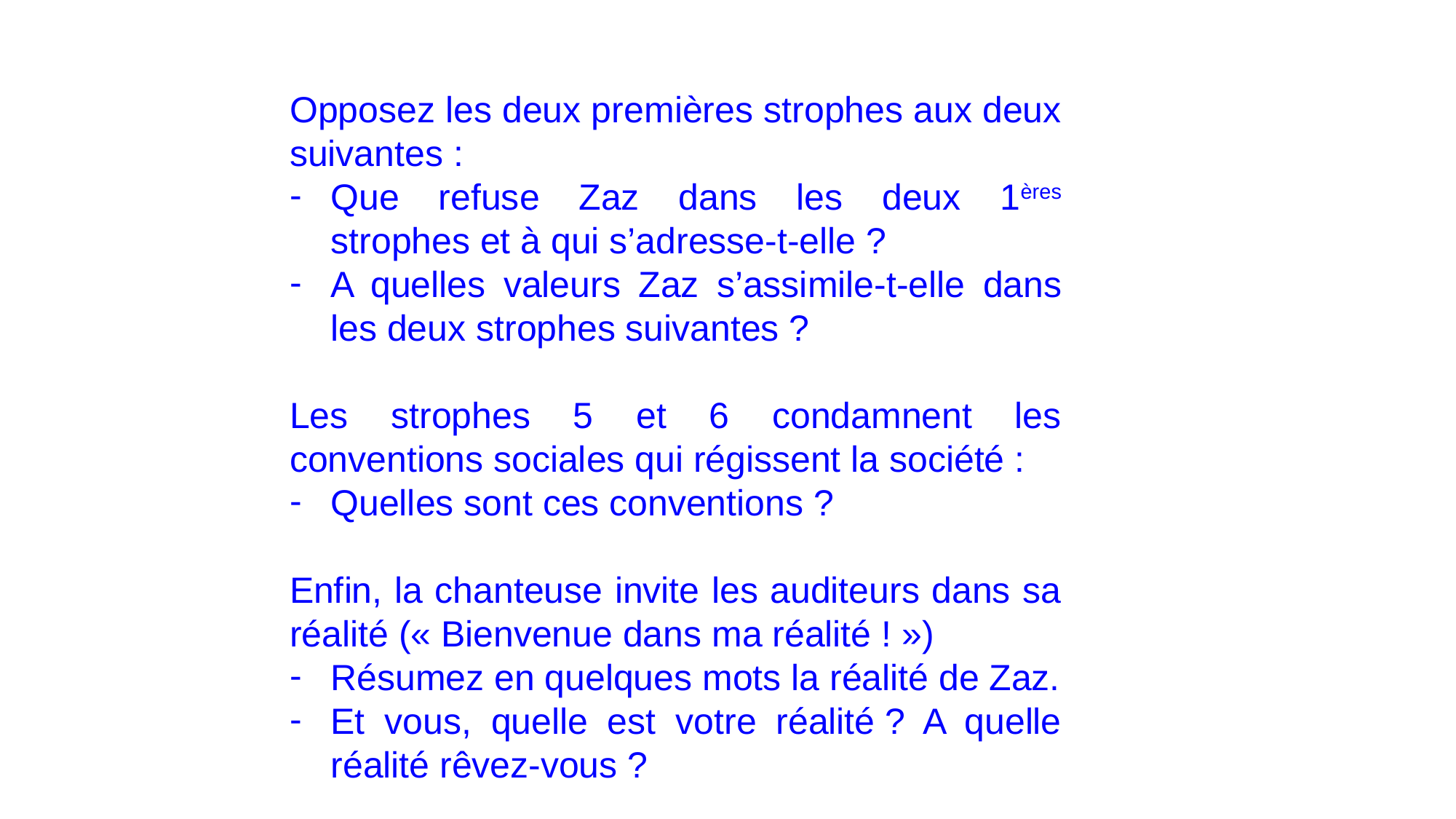

Opposez les deux premières strophes aux deux suivantes :
Que refuse Zaz dans les deux 1ères strophes et à qui s’adresse-t-elle ?
A quelles valeurs Zaz s’assimile-t-elle dans les deux strophes suivantes ?

Les strophes 5 et 6 condamnent les conventions sociales qui régissent la société :
Quelles sont ces conventions ?

Enfin, la chanteuse invite les auditeurs dans sa réalité (« Bienvenue dans ma réalité ! »)
Résumez en quelques mots la réalité de Zaz.
Et vous, quelle est votre réalité ? A quelle réalité rêvez-vous ?